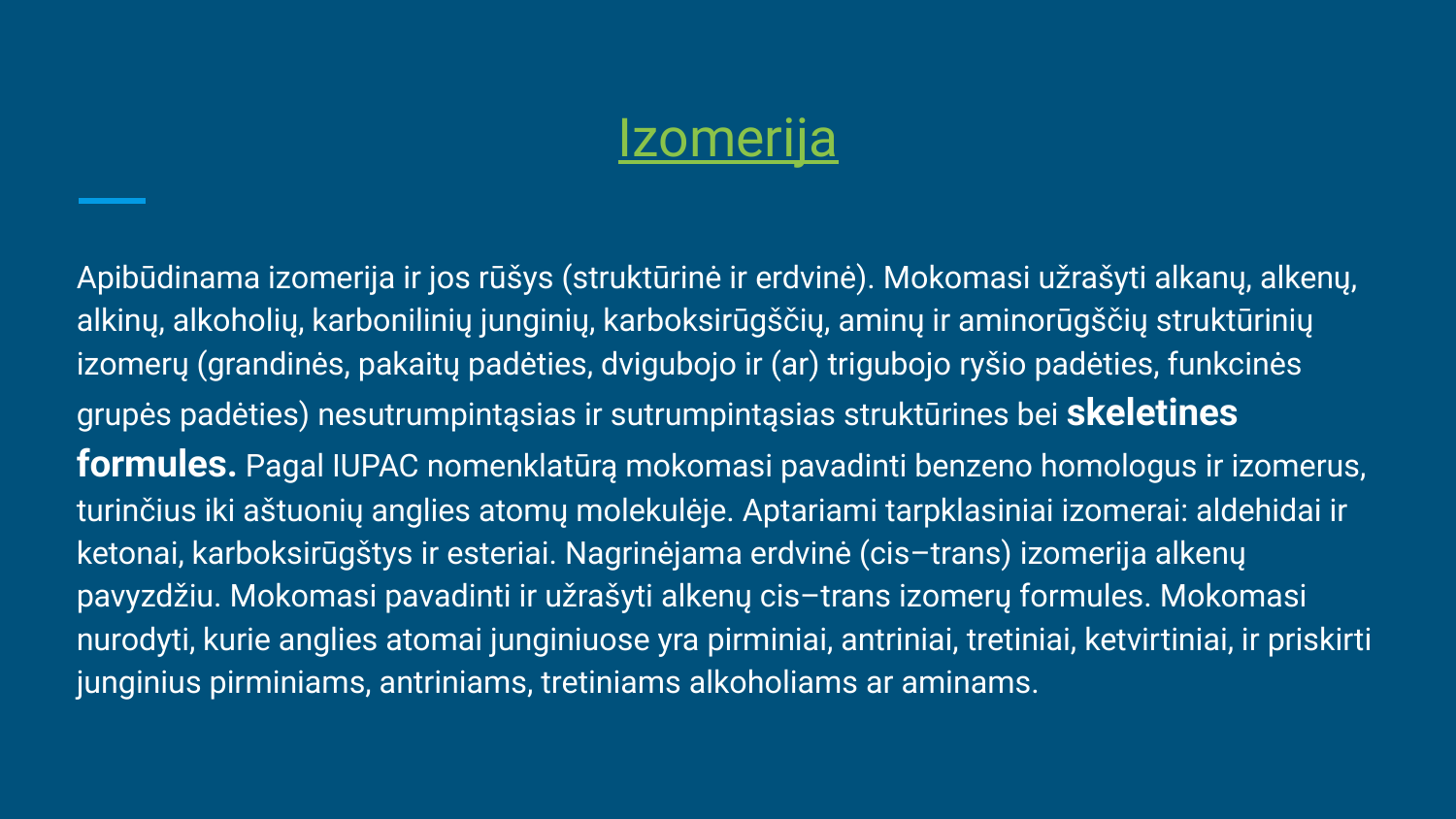

# Izomerija
Apibūdinama izomerija ir jos rūšys (struktūrinė ir erdvinė). Mokomasi užrašyti alkanų, alkenų, alkinų, alkoholių, karbonilinių junginių, karboksirūgščių, aminų ir aminorūgščių struktūrinių izomerų (grandinės, pakaitų padėties, dvigubojo ir (ar) trigubojo ryšio padėties, funkcinės grupės padėties) nesutrumpintąsias ir sutrumpintąsias struktūrines bei skeletines formules. Pagal IUPAC nomenklatūrą mokomasi pavadinti benzeno homologus ir izomerus, turinčius iki aštuonių anglies atomų molekulėje. Aptariami tarpklasiniai izomerai: aldehidai ir ketonai, karboksirūgštys ir esteriai. Nagrinėjama erdvinė (cis–trans) izomerija alkenų pavyzdžiu. Mokomasi pavadinti ir užrašyti alkenų cis–trans izomerų formules. Mokomasi nurodyti, kurie anglies atomai junginiuose yra pirminiai, antriniai, tretiniai, ketvirtiniai, ir priskirti junginius pirminiams, antriniams, tretiniams alkoholiams ar aminams.